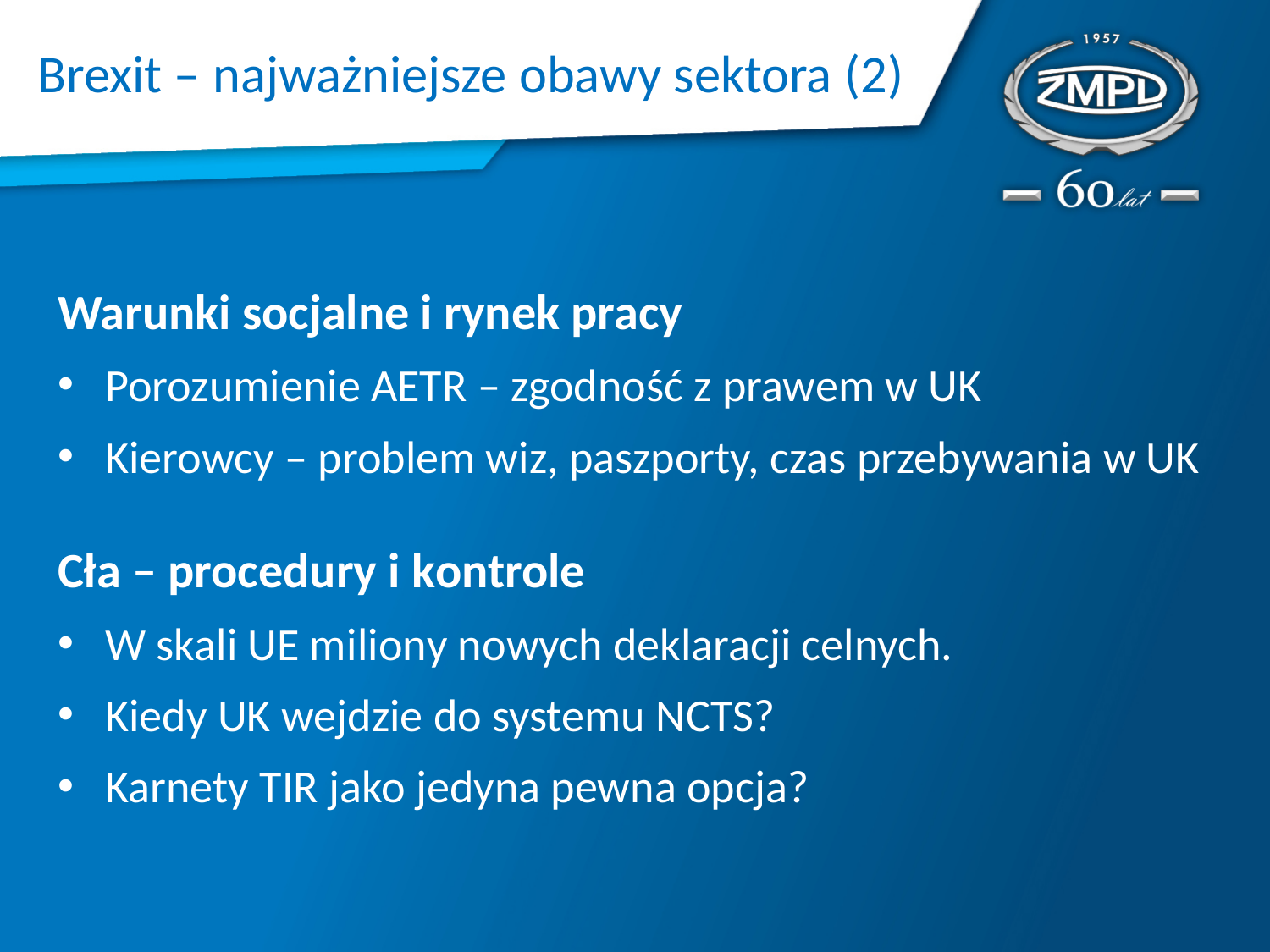

# Brexit – najważniejsze obawy sektora (2)
Warunki socjalne i rynek pracy
Porozumienie AETR – zgodność z prawem w UK
Kierowcy – problem wiz, paszporty, czas przebywania w UK

Cła – procedury i kontrole
W skali UE miliony nowych deklaracji celnych.
Kiedy UK wejdzie do systemu NCTS?
Karnety TIR jako jedyna pewna opcja?